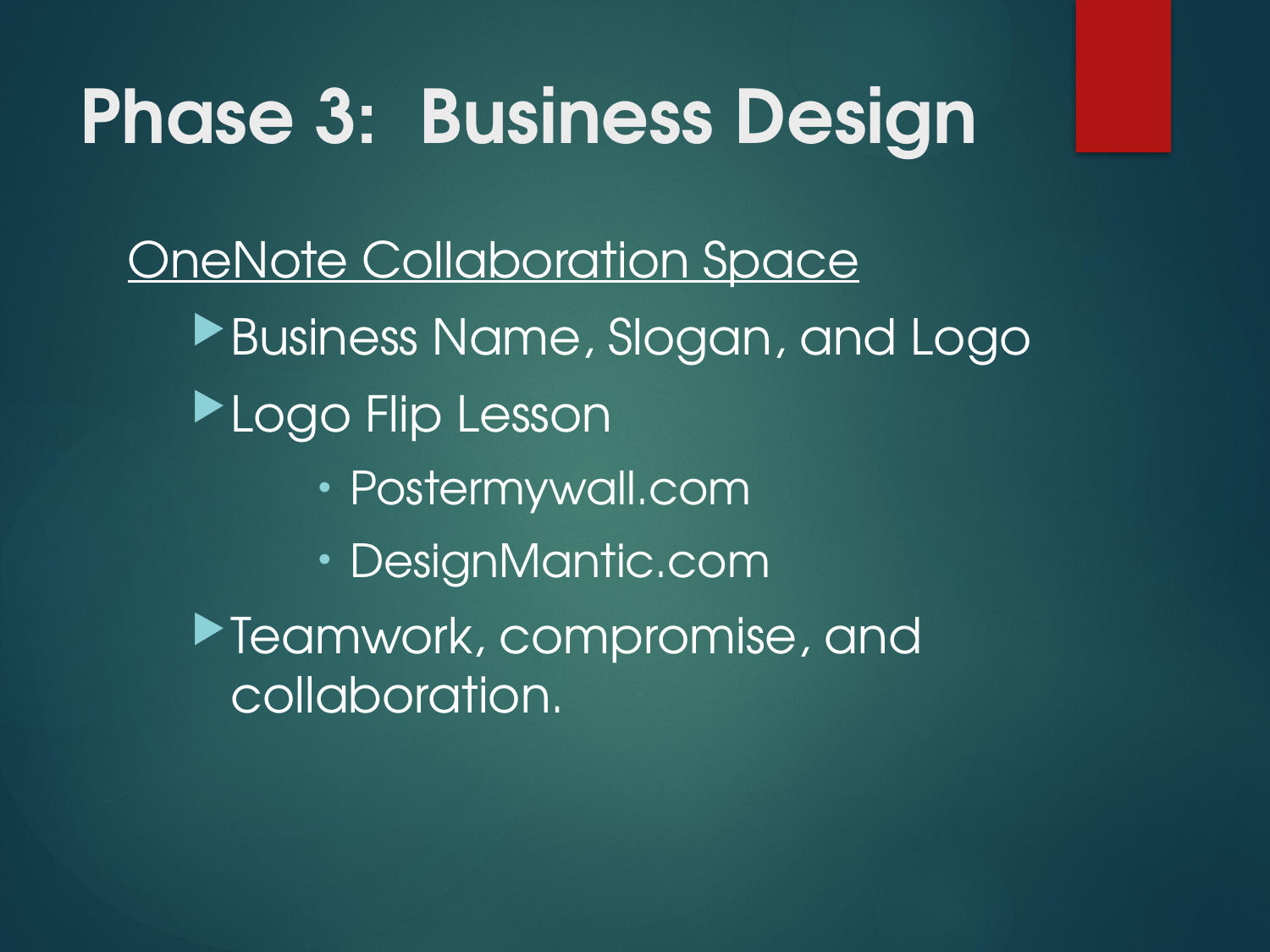

# Phase 3:  Business Design
OneNote Collaboration Space
Business Name, Slogan, and Logo
Logo Flip Lesson
Postermywall.com
DesignMantic.com
Teamwork, compromise, and collaboration.